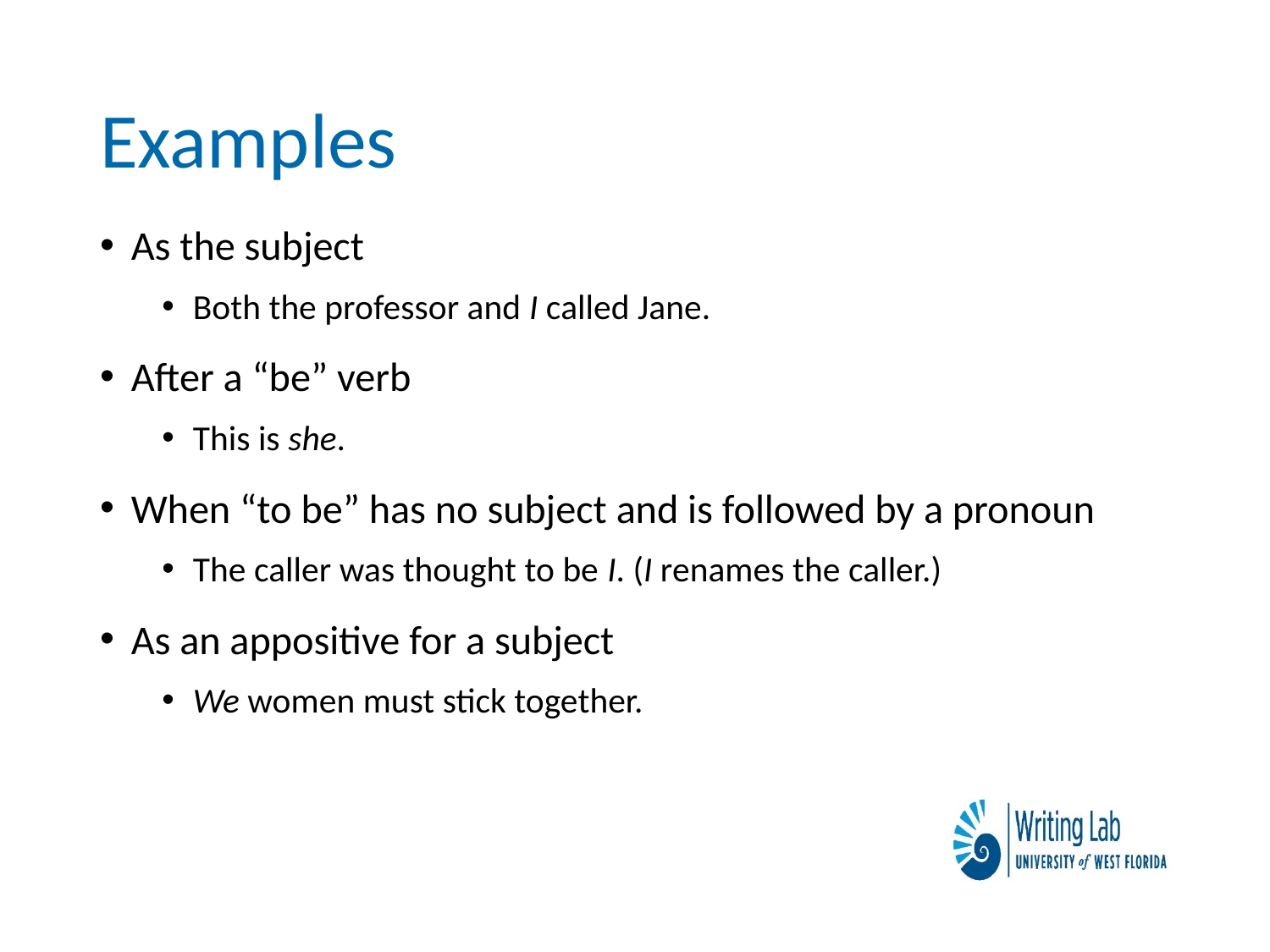

# Examples
As the subject
Both the professor and I called Jane.
After a “be” verb
This is she.
When “to be” has no subject and is followed by a pronoun
The caller was thought to be I. (I renames the caller.)
As an appositive for a subject
We women must stick together.